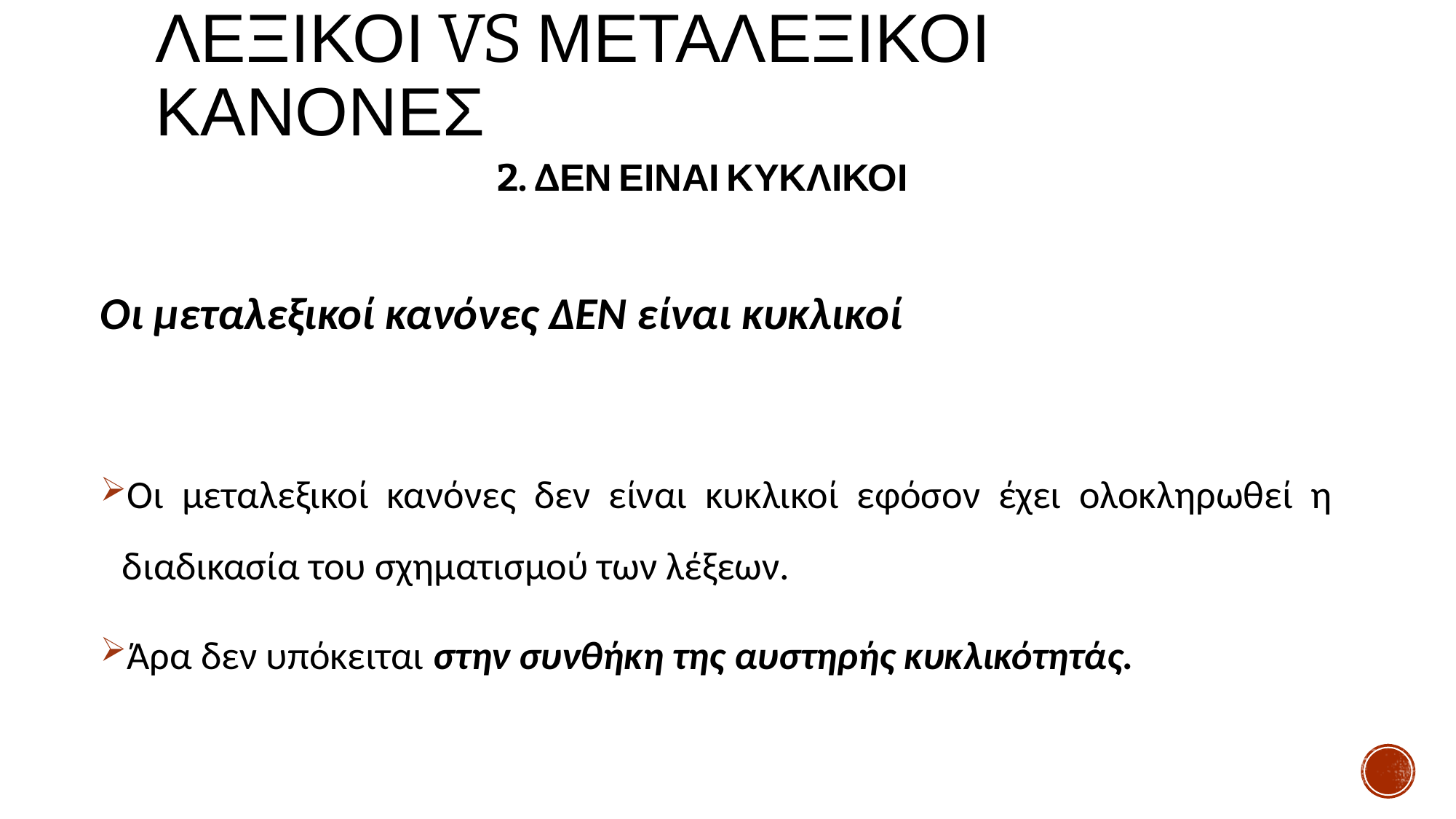

# ΛΕΞΙΚΟΙ vs Μεταλεξικοι κανονεσ
2. ΔΕΝ ΕΙΝΑΙ ΚΥΚΛΙΚΟΙ

Οι μεταλεξικοί κανόνες ΔΕΝ είναι κυκλικοί

Οι μεταλεξικοί κανόνες δεν είναι κυκλικοί εφόσον έχει ολοκληρωθεί η διαδικασία του σχηματισμού των λέξεων.
Άρα δεν υπόκειται στην συνθήκη της αυστηρής κυκλικότητάς.